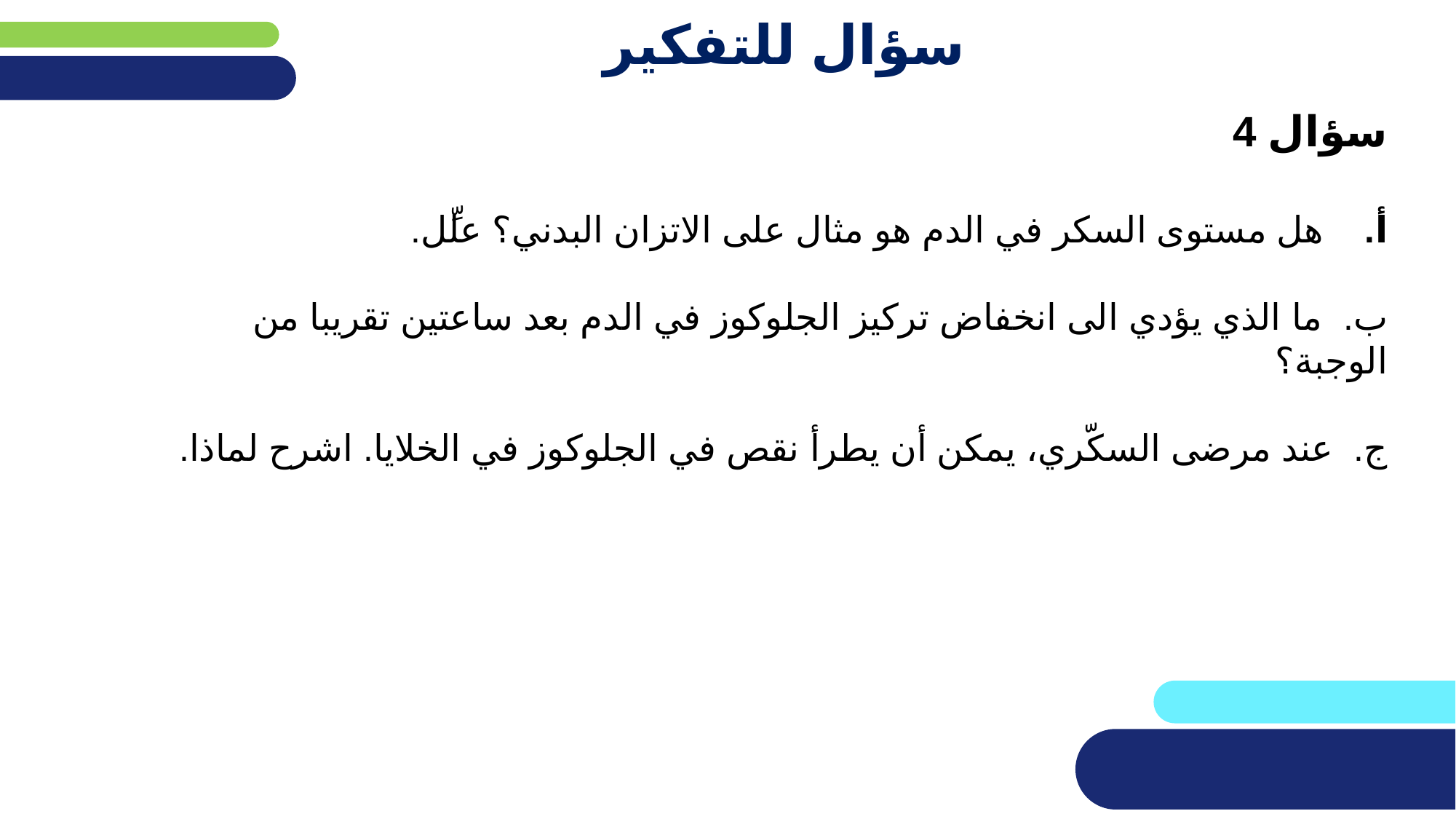

# سؤال للتفكير
سؤال 4

أ.    هل مستوى السكر في الدم هو مثال على الاتزان البدني؟ علِّل.

ب.  ما الذي يؤدي الى انخفاض تركيز الجلوكوز في الدم بعد ساعتين تقريبا من الوجبة؟

ج.  عند مرضى السكّري، يمكن أن يطرأ نقص في الجلوكوز في الخلايا. اشرح لماذا.